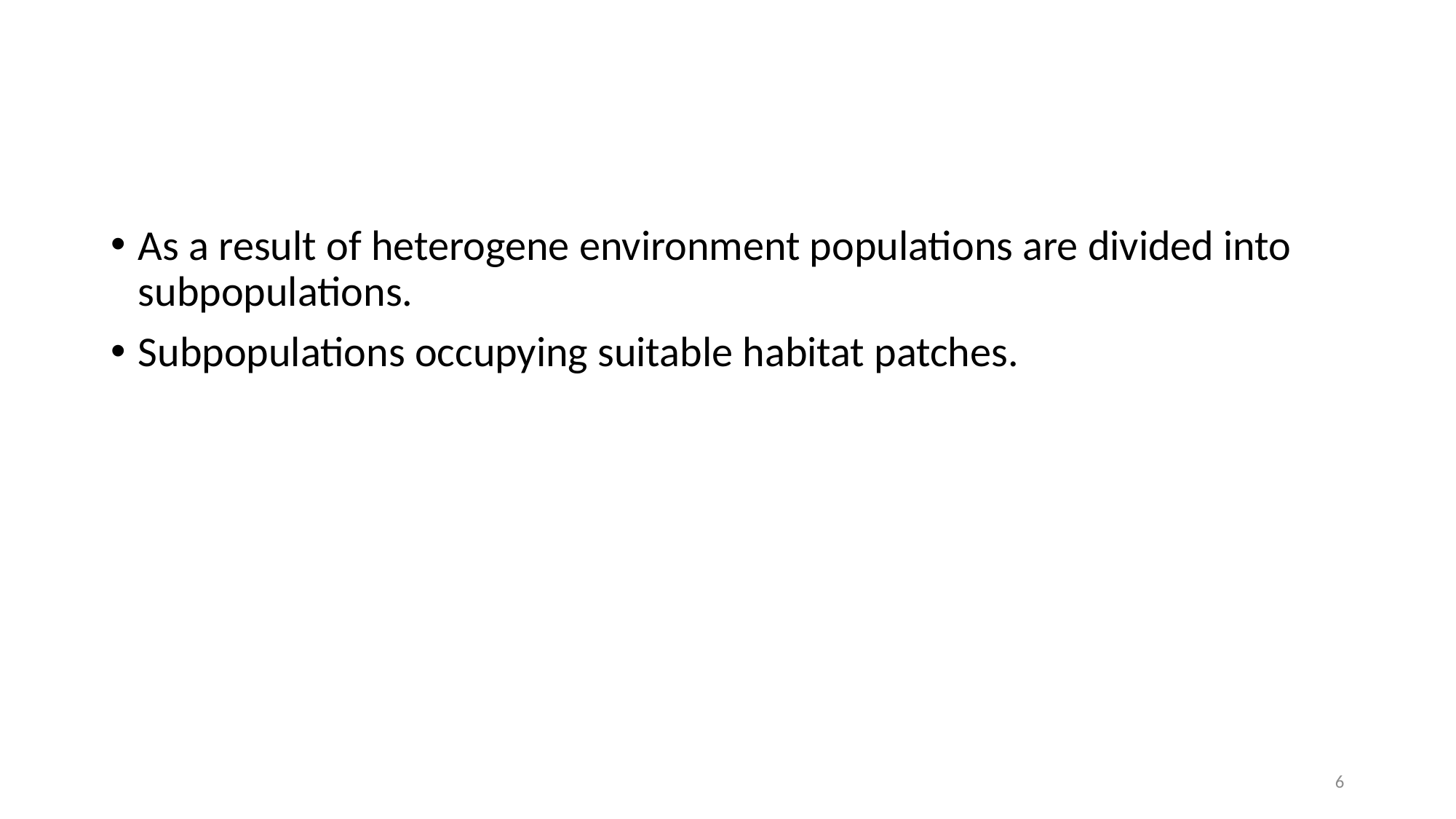

#
As a result of heterogene environment populations are divided into subpopulations.
Subpopulations occupying suitable habitat patches.
6